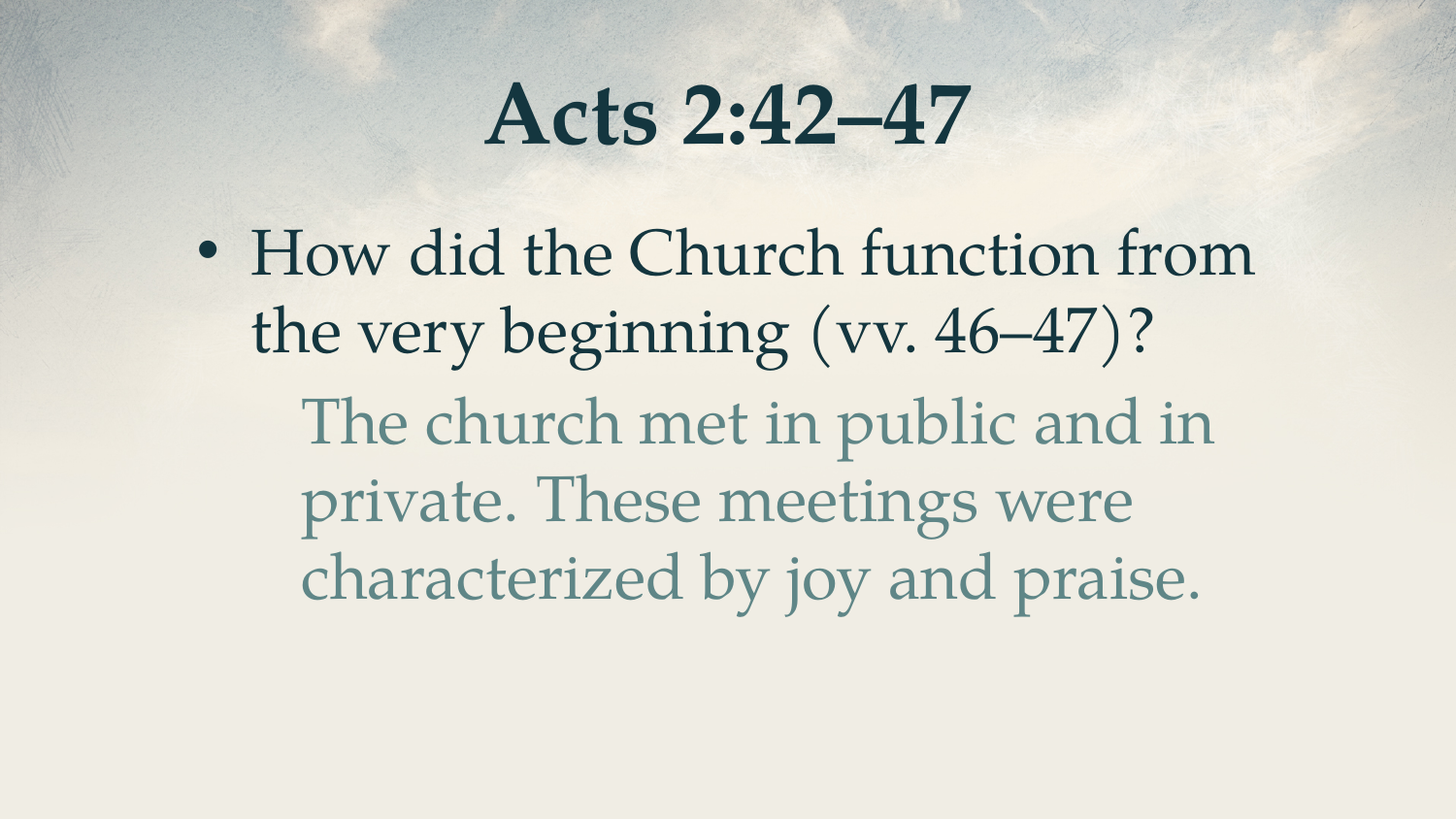

# Acts 2:42–47
How did the Church function from the very beginning (vv. 46–47)?
The church met in public and in private. These meetings were characterized by joy and praise.